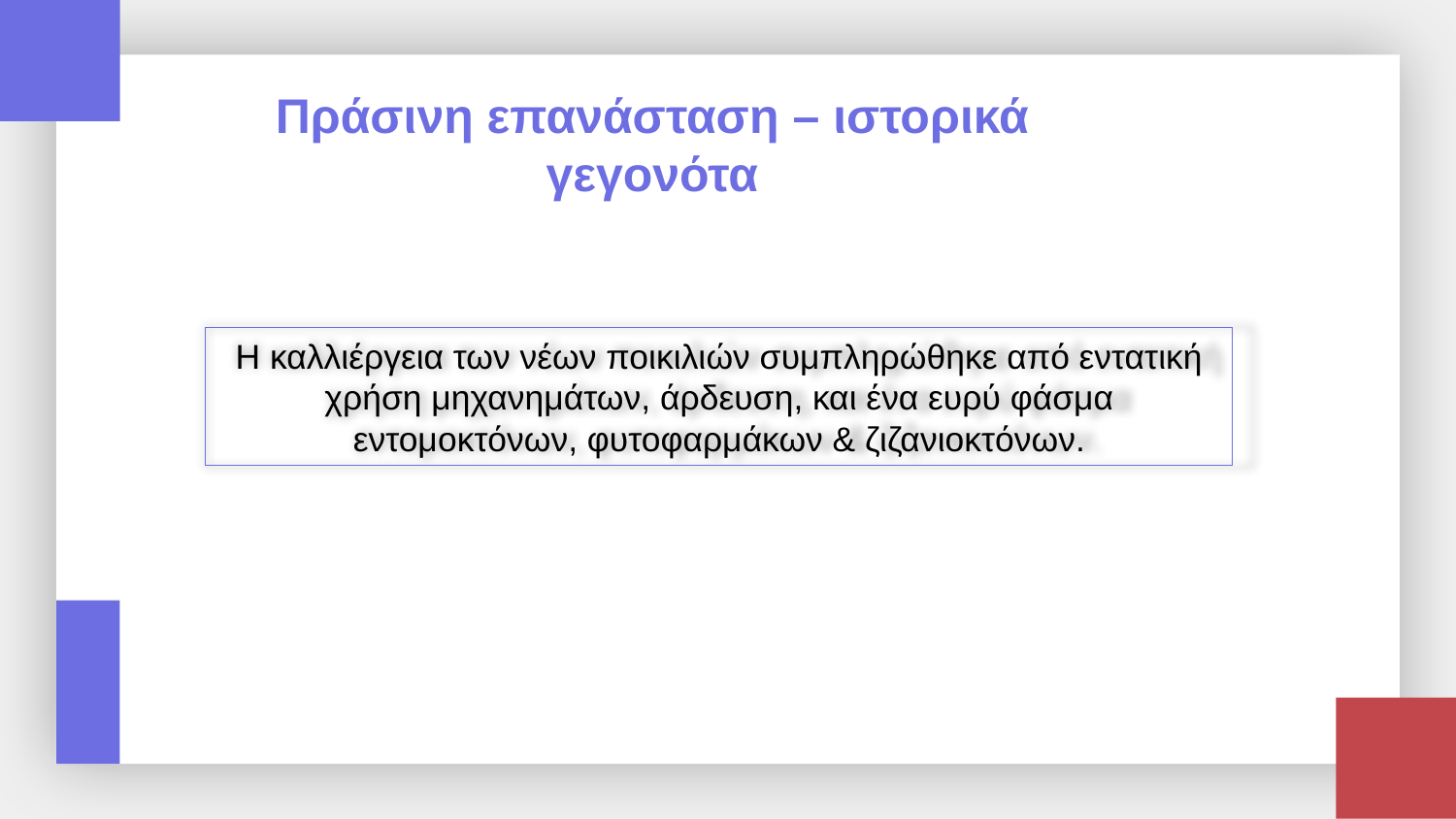

Πράσινη επανάσταση – ιστορικά γεγονότα
Η καλλιέργεια των νέων ποικιλιών συμπληρώθηκε από εντατική χρήση μηχανημάτων, άρδευση, και ένα ευρύ φάσμα εντομοκτόνων, φυτοφαρμάκων & ζιζανιοκτόνων.